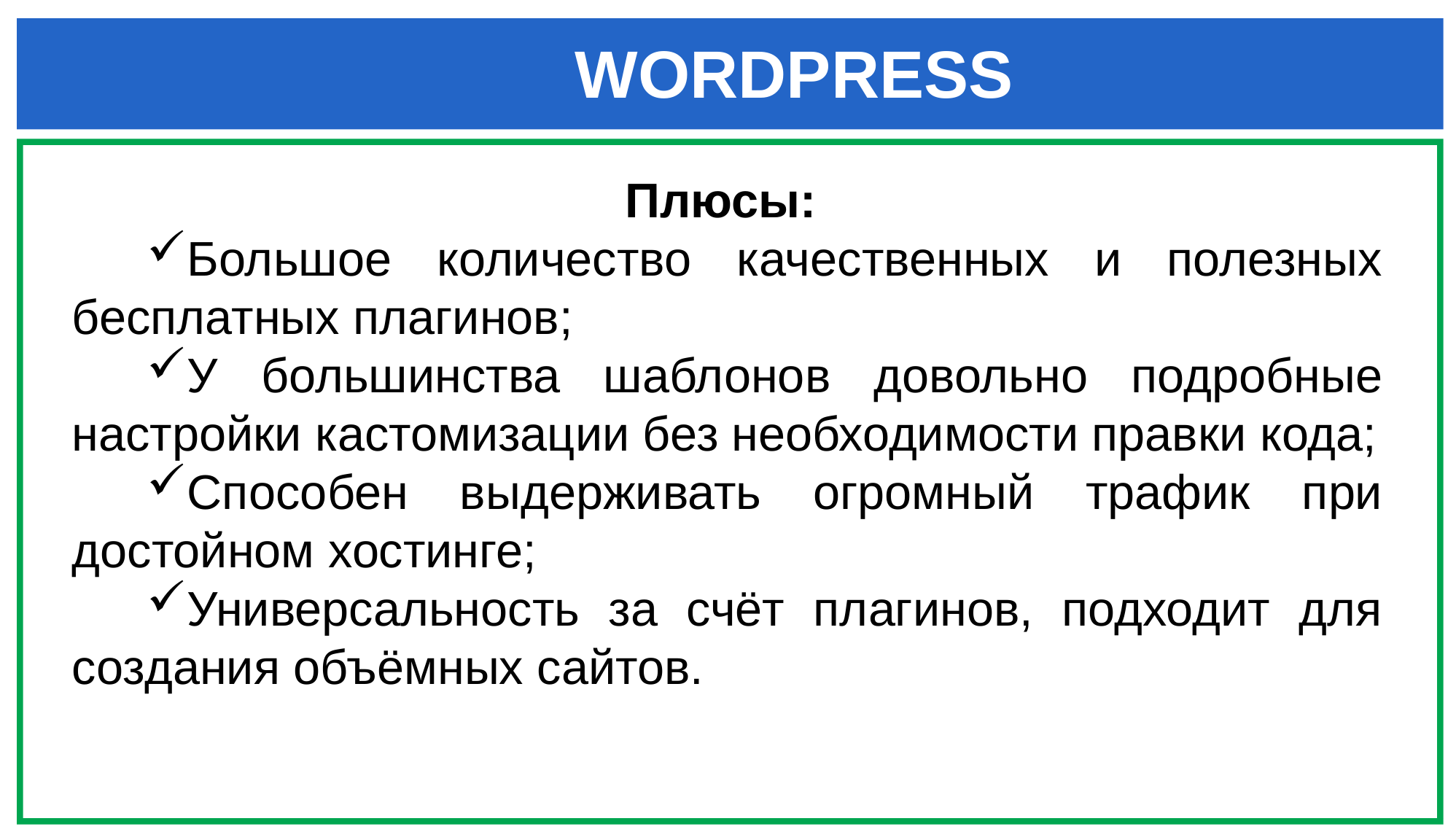

WORDPRESS

Плюсы:
Большое количество качественных и полезных бесплатных плагинов;
У большинства шаблонов довольно подробные настройки кастомизации без необходимости правки кода;
Способен выдерживать огромный трафик при достойном хостинге;
Универсальность за счёт плагинов, подходит для создания объёмных сайтов.